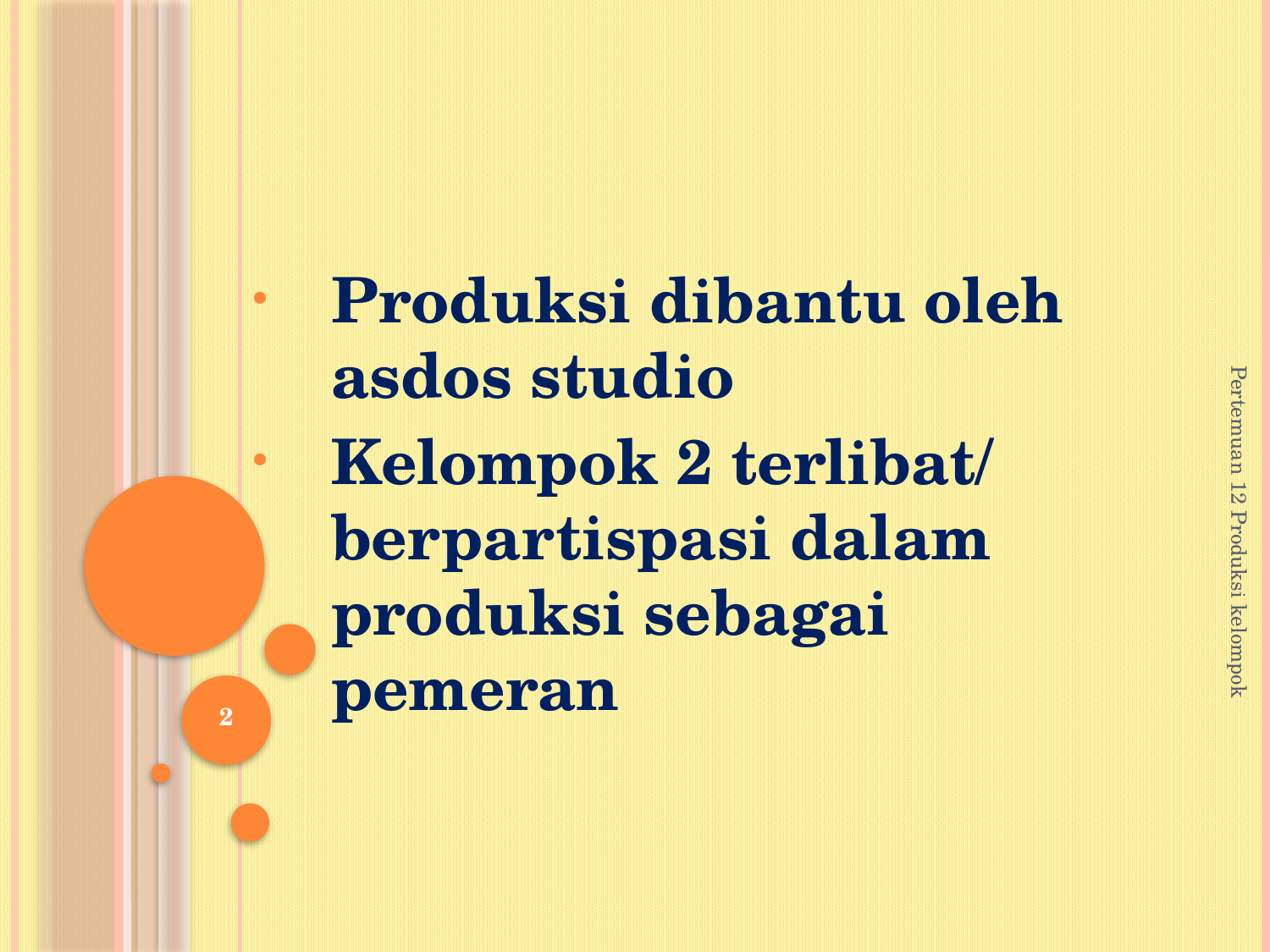

Produksi dibantu oleh asdos studio
Kelompok 2 terlibat/ berpartispasi dalam produksi sebagai pemeran
Pertemuan 12 Produksi kelompok
2